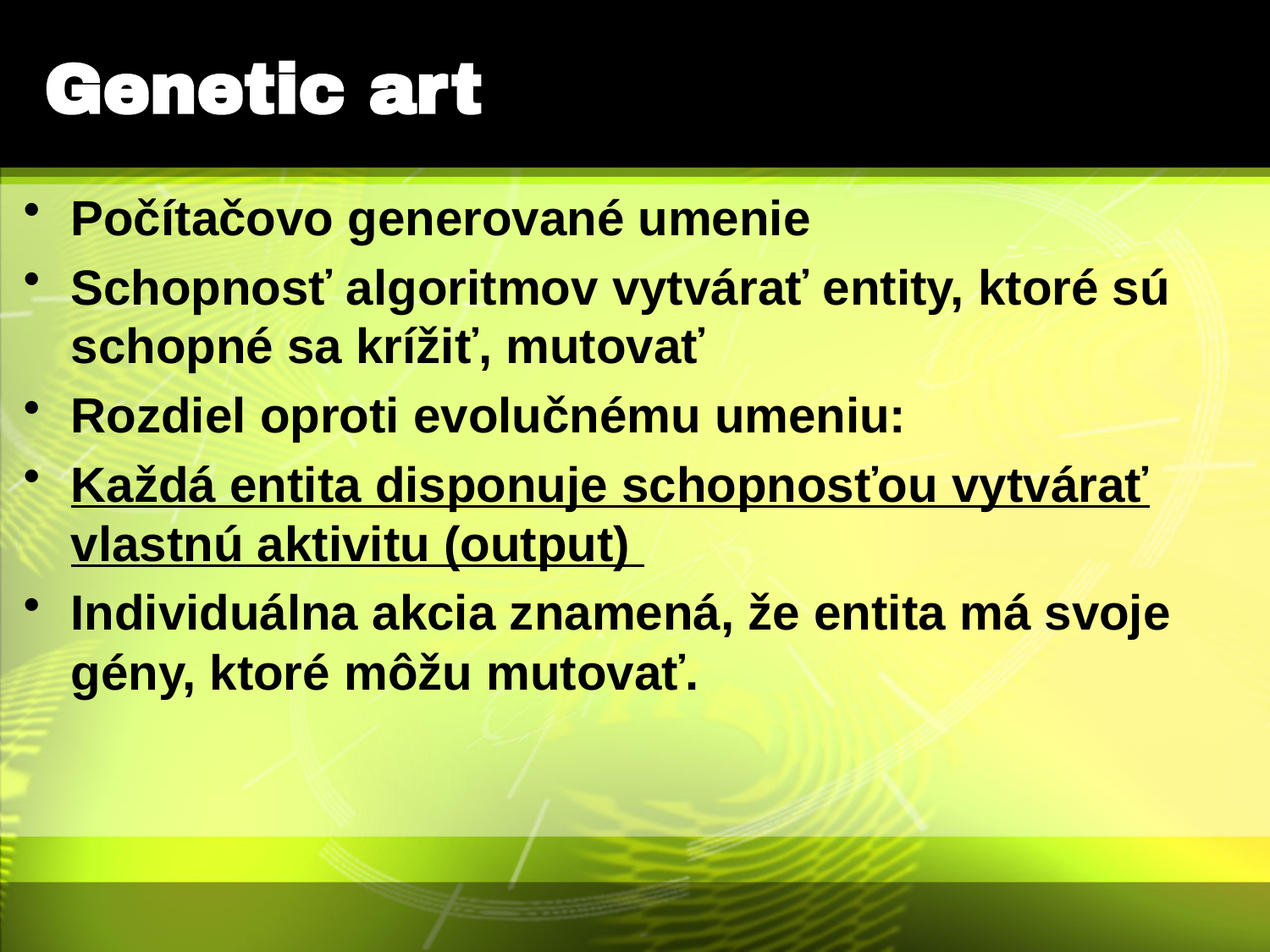

# Genetic art
Počítačovo generované umenie
Schopnosť algoritmov vytvárať entity, ktoré sú schopné sa krížiť, mutovať
Rozdiel oproti evolučnému umeniu:
Každá entita disponuje schopnosťou vytvárať vlastnú aktivitu (output)
Individuálna akcia znamená, že entita má svoje gény, ktoré môžu mutovať.